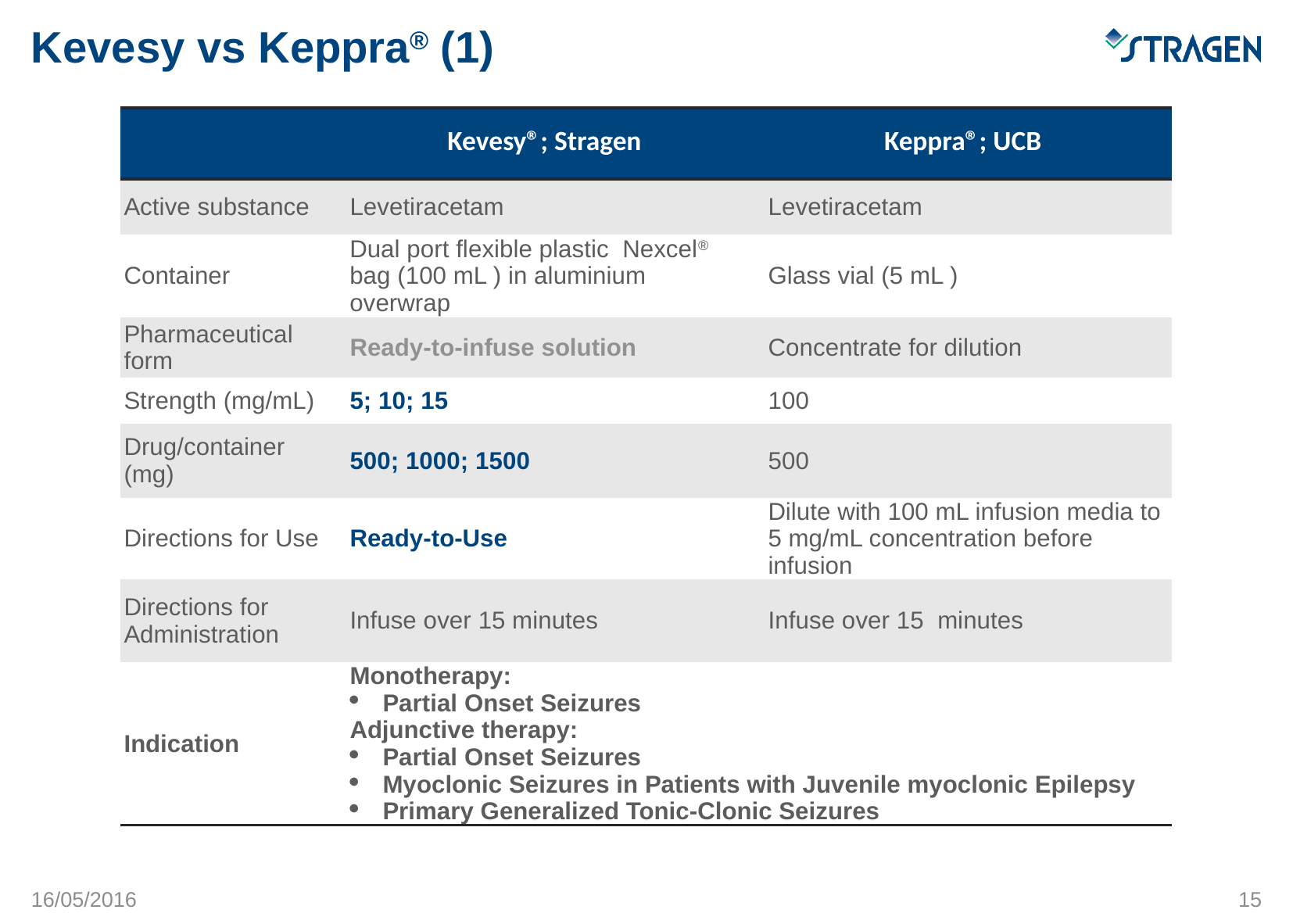

# Kevesy vs Keppra® (1)
|  | Kevesy®; Stragen | Keppra®; UCB |
| --- | --- | --- |
| Active substance | Levetiracetam | Levetiracetam |
| Container | Dual port flexible plastic Nexcel® bag (100 mL ) in aluminium overwrap | Glass vial (5 mL ) |
| Pharmaceutical form | Ready-to-infuse solution | Concentrate for dilution |
| Strength (mg/mL) | 5; 10; 15 | 100 |
| Drug/container (mg) | 500; 1000; 1500 | 500 |
| Directions for Use | Ready-to-Use | Dilute with 100 mL infusion media to 5 mg/mL concentration before infusion |
| Directions for Administration | Infuse over 15 minutes | Infuse over 15  minutes |
| Indication | Monotherapy: Partial Onset Seizures Adjunctive therapy: Partial Onset Seizures Myoclonic Seizures in Patients with Juvenile myoclonic Epilepsy Primary Generalized Tonic-Clonic Seizures |  |
16/05/2016
15